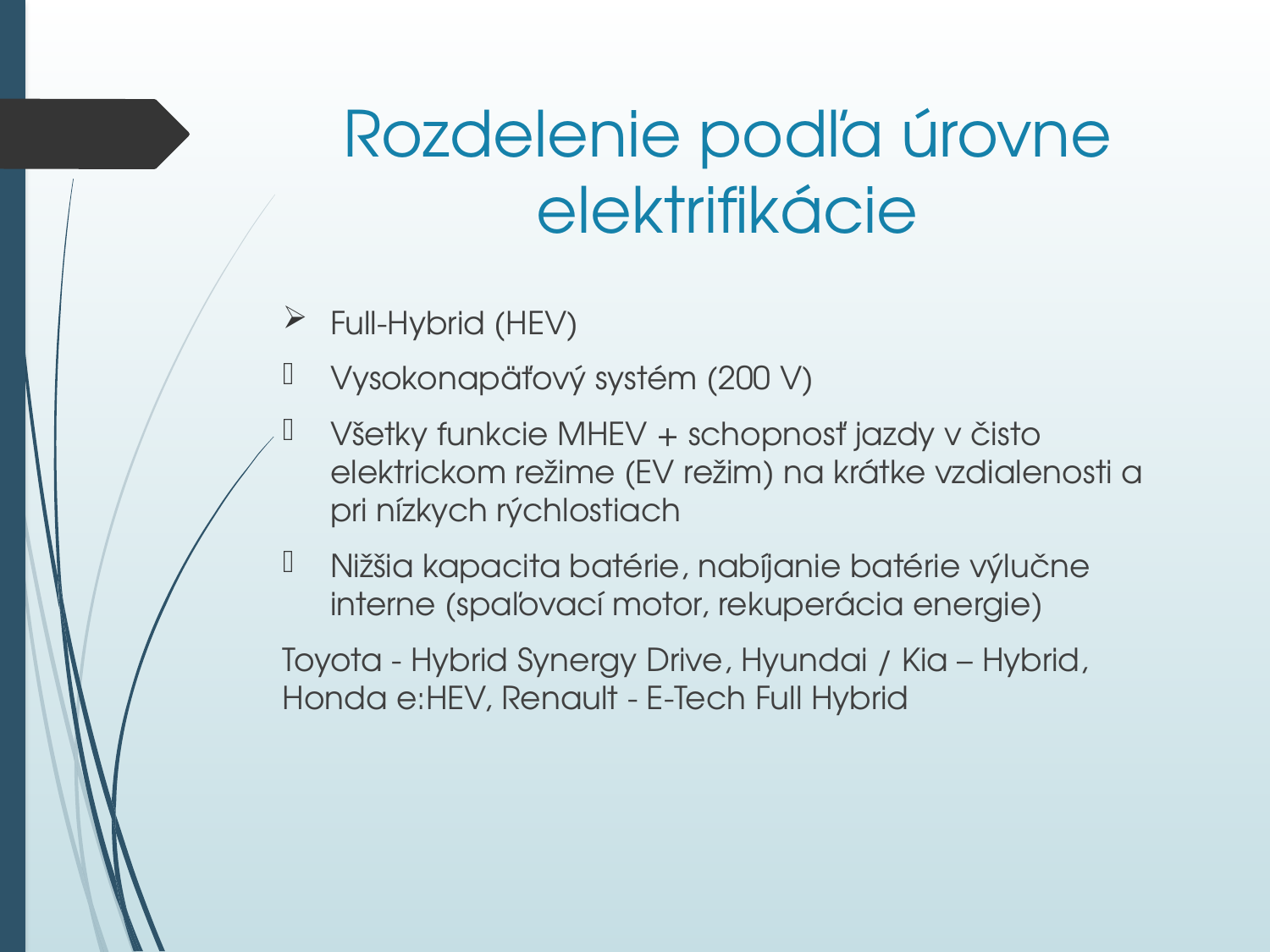

# Rozdelenie podľa úrovne elektrifikácie
Full-Hybrid (HEV)
Vysokonapäťový systém (200 V)
Všetky funkcie MHEV + schopnosť jazdy v čisto elektrickom režime (EV režim) na krátke vzdialenosti a pri nízkych rýchlostiach
Nižšia kapacita batérie, nabíjanie batérie výlučne interne (spaľovací motor, rekuperácia energie)
Toyota - Hybrid Synergy Drive, Hyundai / Kia – Hybrid,
Honda e:HEV, Renault - E-Tech Full Hybrid